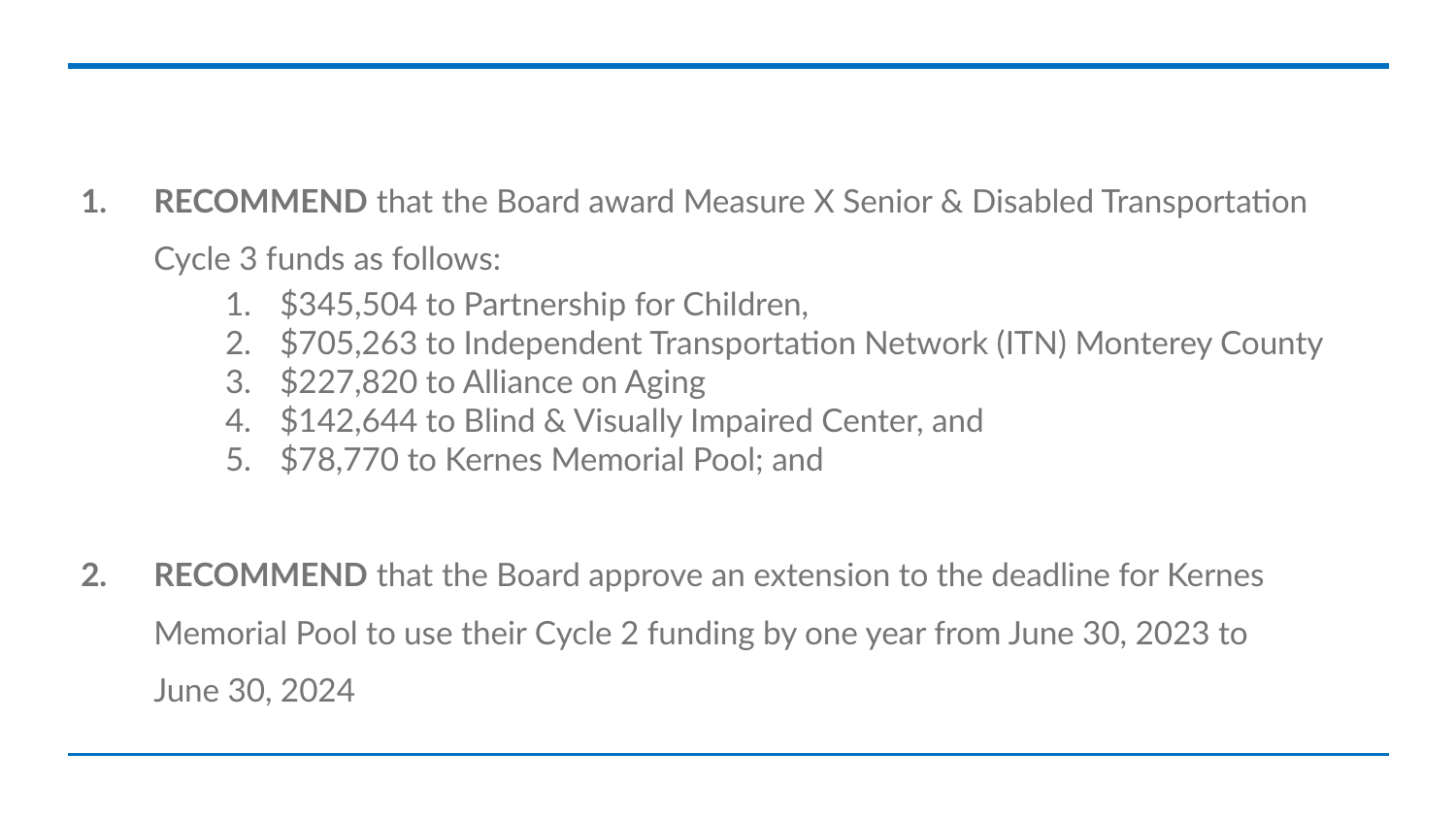

RECOMMEND that the Board award Measure X Senior & Disabled Transportation Cycle 3 funds as follows:
$345,504 to Partnership for Children,
$705,263 to Independent Transportation Network (ITN) Monterey County
$227,820 to Alliance on Aging
$142,644 to Blind & Visually Impaired Center, and
$78,770 to Kernes Memorial Pool; and
RECOMMEND that the Board approve an extension to the deadline for Kernes Memorial Pool to use their Cycle 2 funding by one year from June 30, 2023 to
June 30, 2024